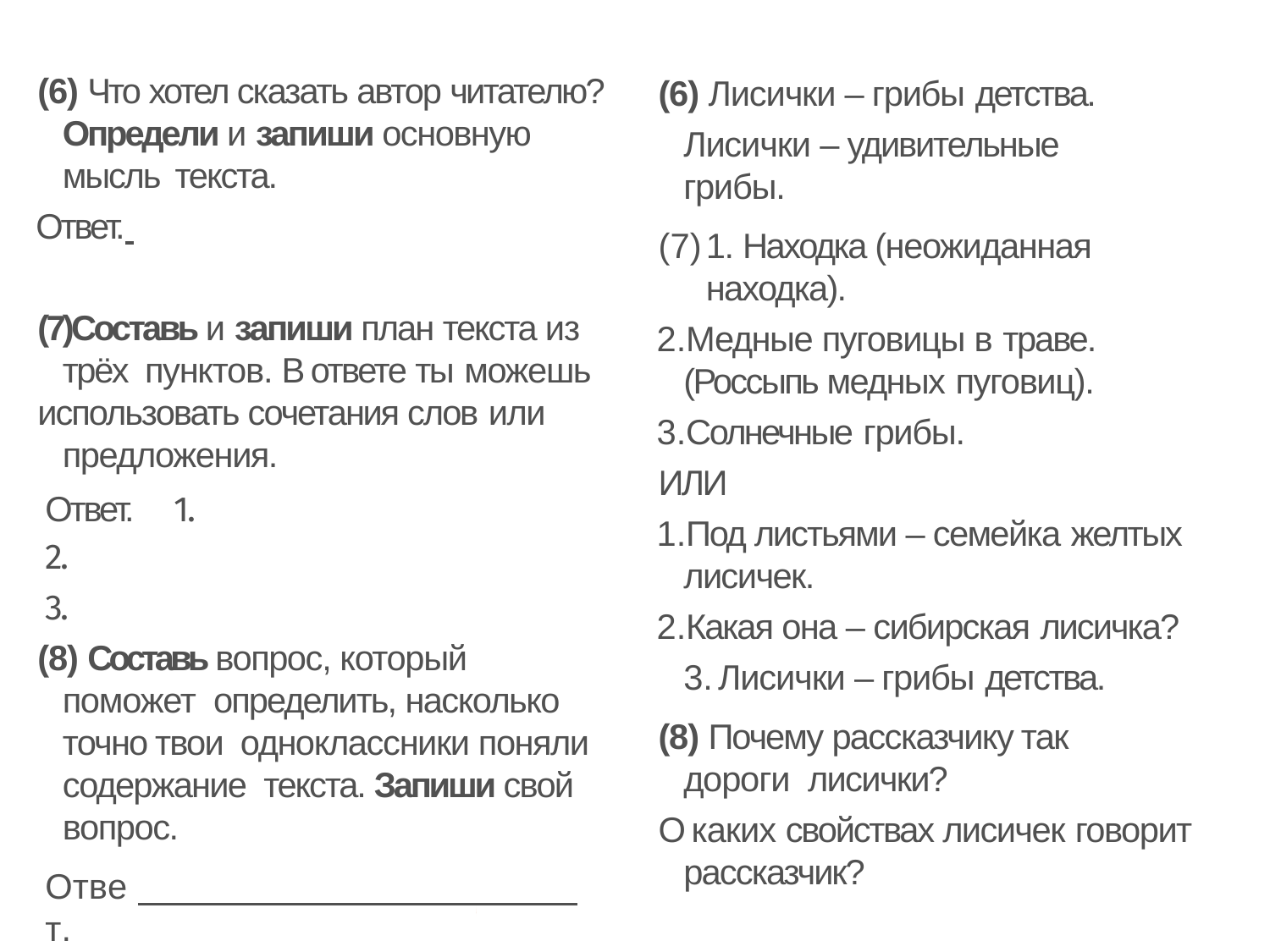

(6) Лисички – грибы детства.
Лисички – удивительные грибы.
(6) Что хотел сказать автор читателю?  Определи и запиши основную мысль  текста.
Ответ.
1. Находка (неожиданная находка).
Медные пуговицы в траве.  (Россыпь медных пуговиц).
Солнечные грибы.
ИЛИ
Под листьями – семейка желтых  лисичек.
Какая она – сибирская лисичка?
Лисички – грибы детства.
(7)Составь и запиши план текста из трёх  пунктов. В ответе ты можешь
использовать сочетания слов или  предложения.
Ответ. 	 1.
2.
3.
(8) Составь вопрос, который поможет  определить, насколько точно твои  одноклассники поняли содержание  текста. Запиши свой вопрос.
(8) Почему рассказчику так дороги  лисички?
О каких свойствах лисичек говорит  рассказчик?
Ответ.